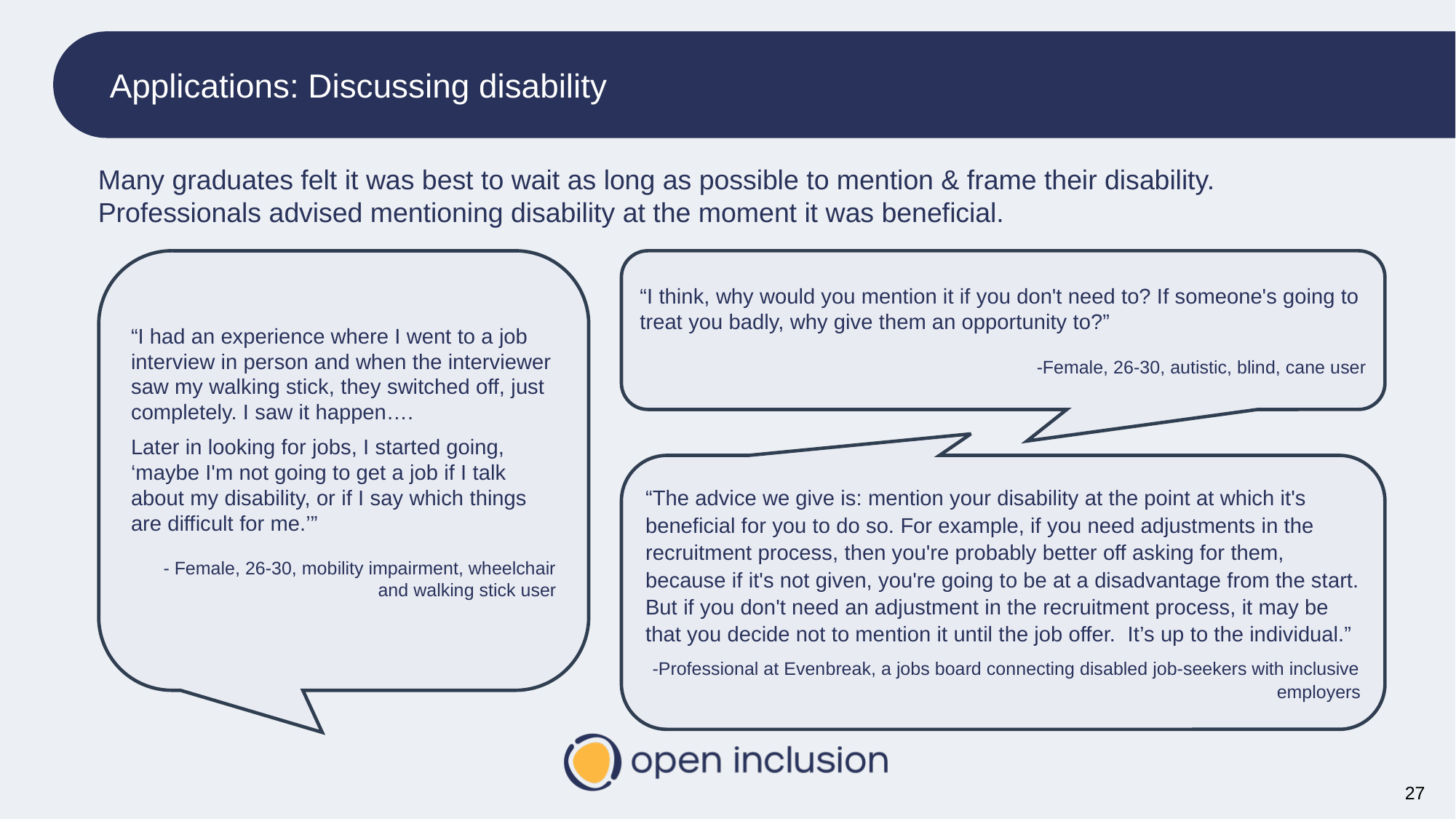

# Applications: Discussing disability
Many graduates felt it was best to wait as long as possible to mention & frame their disability.  Professionals advised mentioning disability at the moment it was beneficial.

“I had an experience where I went to a job interview in person and when the interviewer saw my walking stick, they switched off, just completely. I saw it happen….
Later in looking for jobs, I started going, ‘maybe I'm not going to get a job if I talk about my disability, or if I say which things are difficult for me.’”

- Female, 26-30, mobility impairment, wheelchair and walking stick user

“I think, why would you mention it if you don't need to? If someone's going to treat you badly, why give them an opportunity to?”

-Female, 26-30, autistic, blind, cane user
“The advice we give is: mention your disability at the point at which it's beneficial for you to do so. For example, if you need adjustments in the recruitment process, then you're probably better off asking for them, because if it's not given, you're going to be at a disadvantage from the start. But if you don't need an adjustment in the recruitment process, it may be that you decide not to mention it until the job offer.  It’s up to the individual.”
-Professional at Evenbreak, a jobs board connecting disabled job-seekers with inclusive employers
27